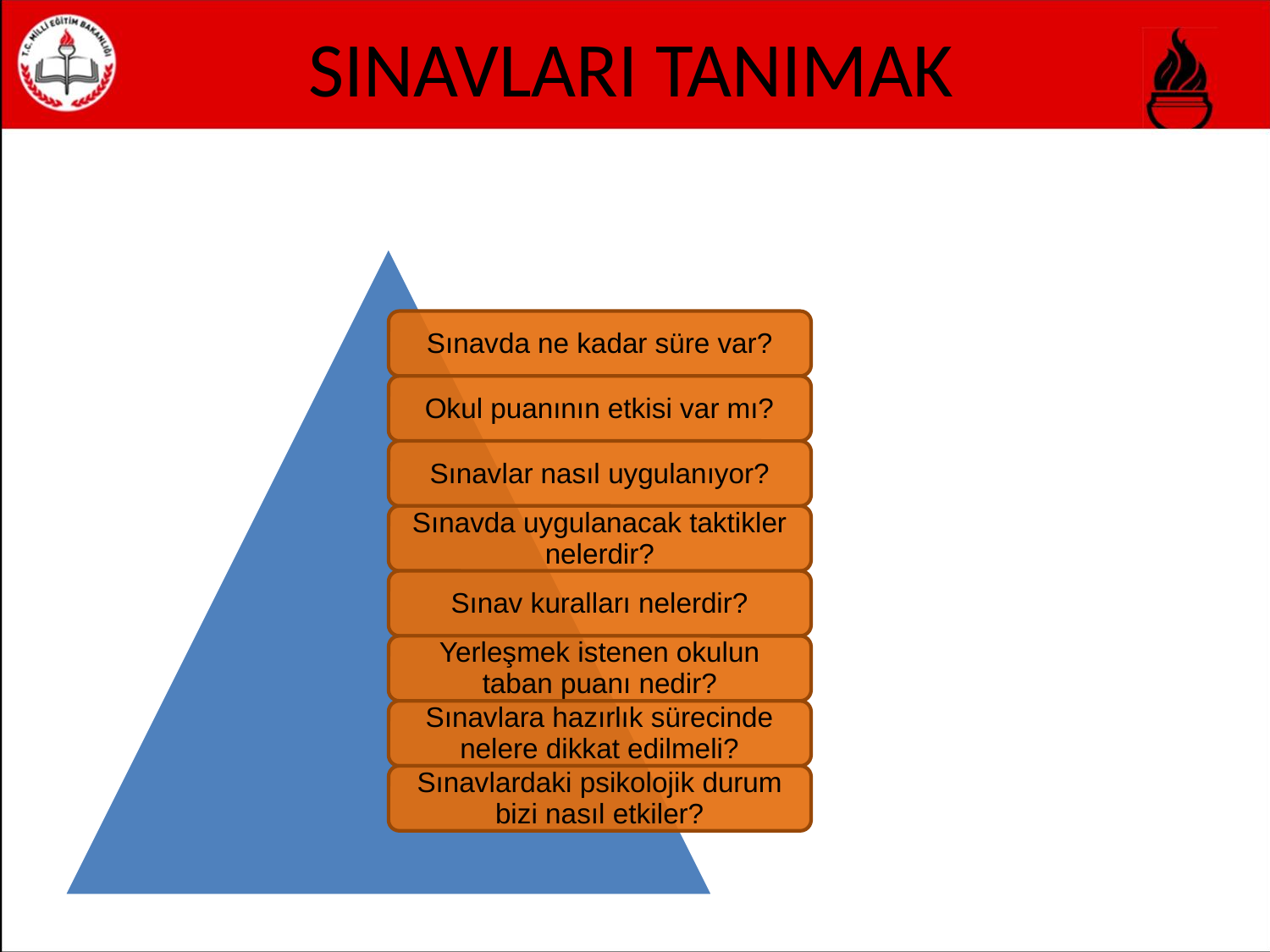

# SINAVLARI TANIMAK
Sınavda ne kadar süre var?
Sınavlardaki psikolojik durum bizi nasıl etkiler?
Sınavlara hazırlık sürecinde nelere dikkat edilmeli?
Yerleşmek istenen okulun taban puanı nedir?
Okul puanının etkisi var mı?
Sınavlar nasıl uygulanıyor?
Sınav kuralları nelerdir?
Sınavda uygulanacak taktikler nelerdir?